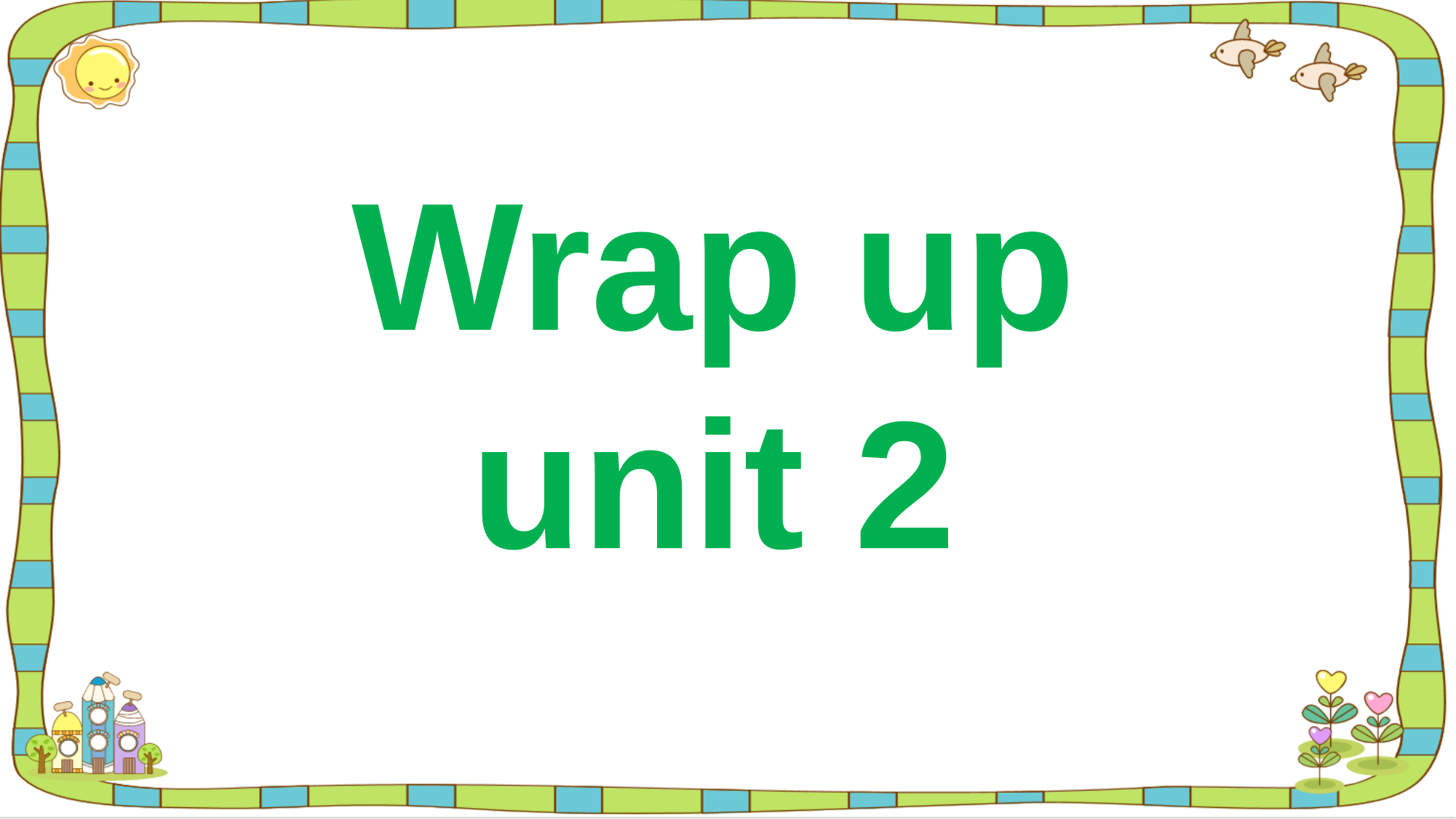

Facebook : Bùi Liễu
0968142780
Wrap up unit 2